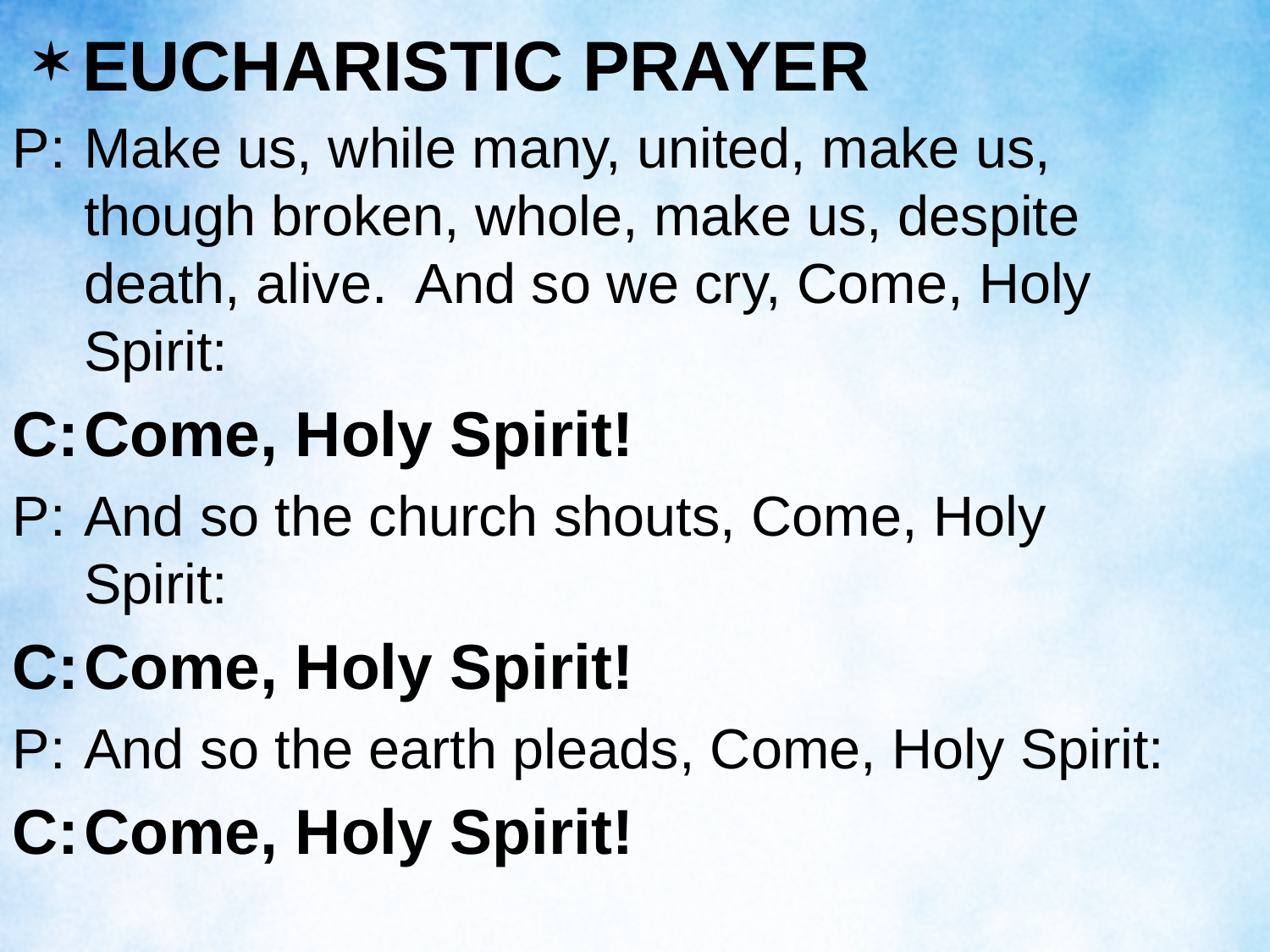

EUCHARISTIC PRAYER
P:	Make us, while many, united, make us, though broken, whole, make us, despite death, alive.  And so we cry, Come, Holy Spirit:
C:	Come, Holy Spirit!
P:	And so the church shouts, Come, Holy Spirit:
C:	Come, Holy Spirit!
P:	And so the earth pleads, Come, Holy Spirit:
C:	Come, Holy Spirit!